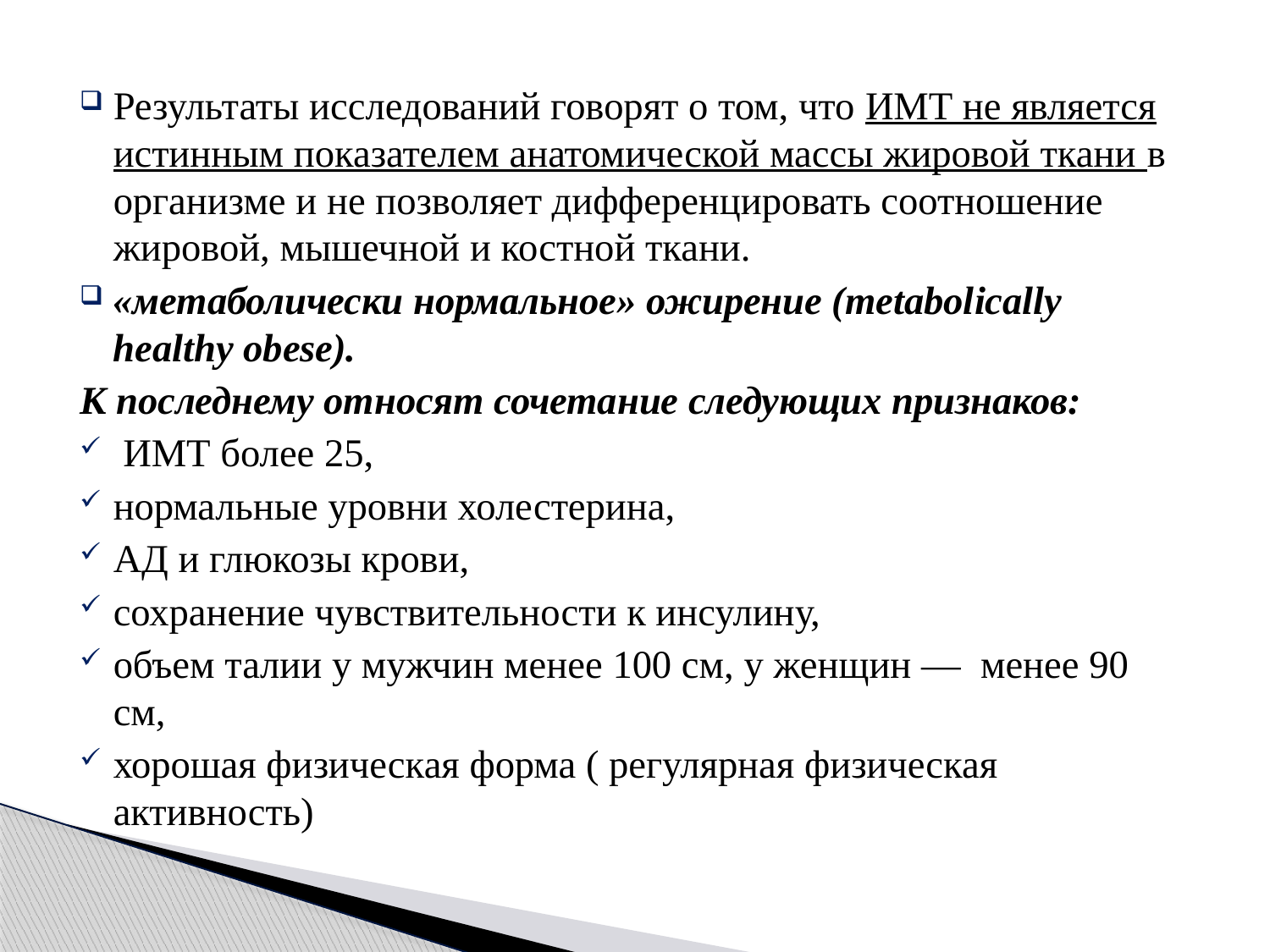

Результаты исследований говорят о том, что ИМТ не является истинным показателем анатомической массы жировой ткани в организме и не позволяет дифференцировать соотношение жировой, мышечной и костной ткани.
«метаболически нормальное» ожирение (metabolically healthy obese).
К последнему относят сочетание следующих признаков:
 ИМТ более 25,
нормальные уровни холестерина,
АД и глюкозы крови,
сохранение чувствительности к инсулину,
объем талии у мужчин менее 100 см, у женщин —  менее 90 см,
хорошая физическая форма ( регулярная физическая активность)